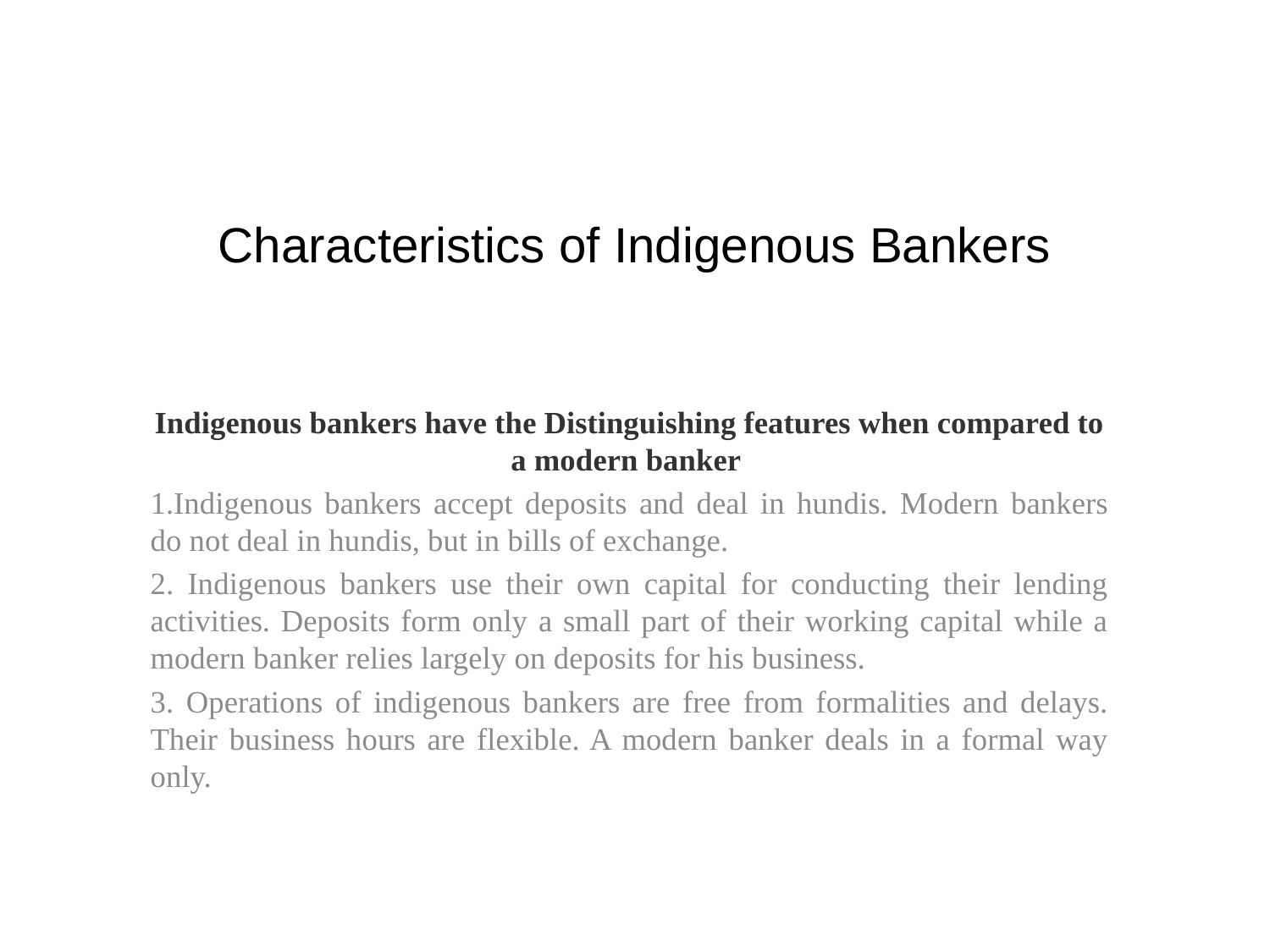

# Characteristics of Indigenous Bankers

Indigenous bankers have the Distinguishing features when compared to a modern banker
1.Indigenous bankers accept deposits and deal in hundis. Modern bankers do not deal in hundis, but in bills of exchange.
2. Indigenous bankers use their own capital for conducting their lending activities. Deposits form only a small part of their working capital while a modern banker relies largely on deposits for his business.
3. Operations of indigenous bankers are free from formalities and delays. Their business hours are flexible. A modern banker deals in a formal way only.